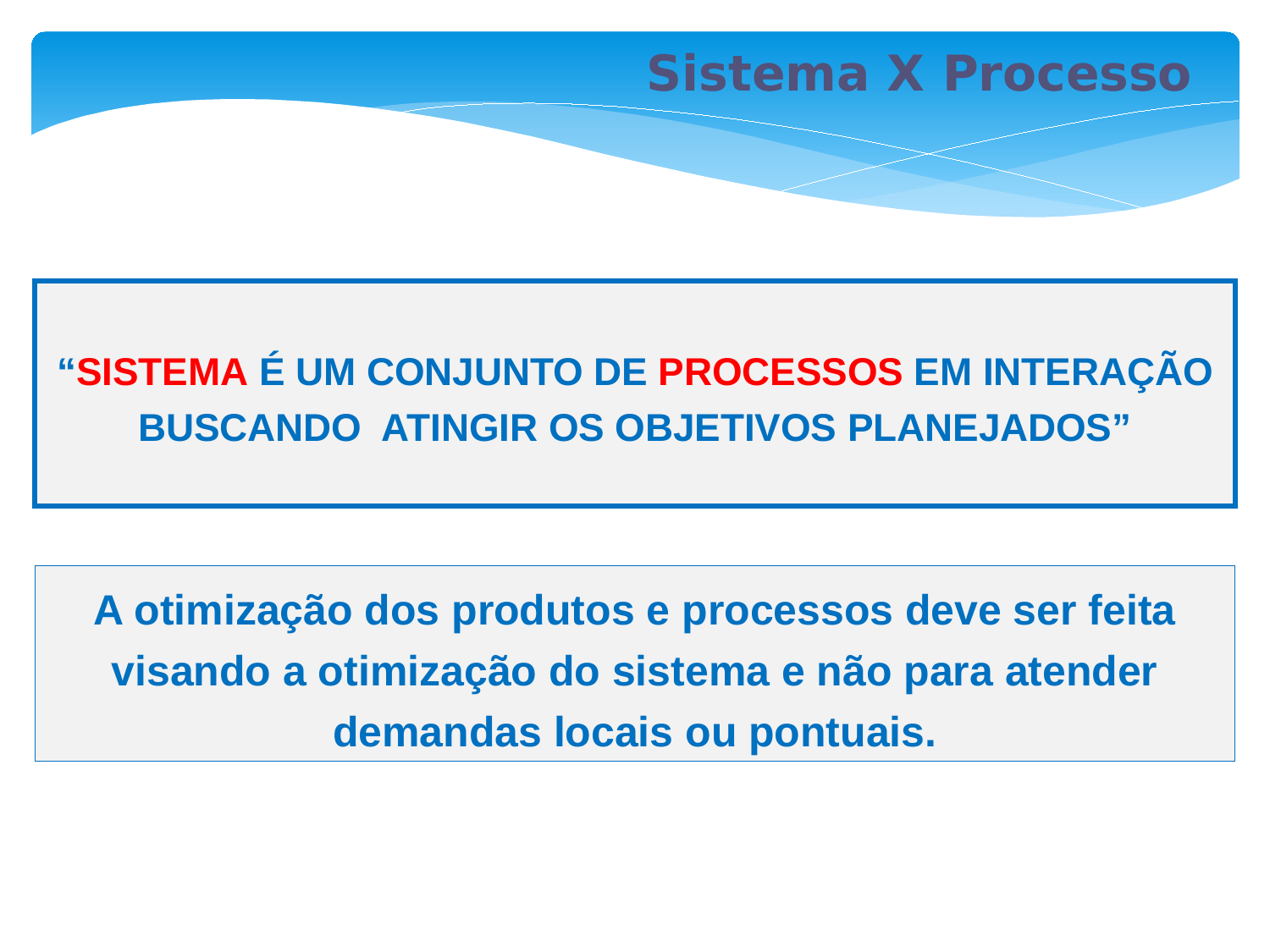

Sistema X Processo
“SISTEMA É UM CONJUNTO DE PROCESSOS EM INTERAÇÃO BUSCANDO  ATINGIR OS OBJETIVOS PLANEJADOS”
A otimização dos produtos e processos deve ser feita visando a otimização do sistema e não para atender demandas locais ou pontuais.
Jan/2014